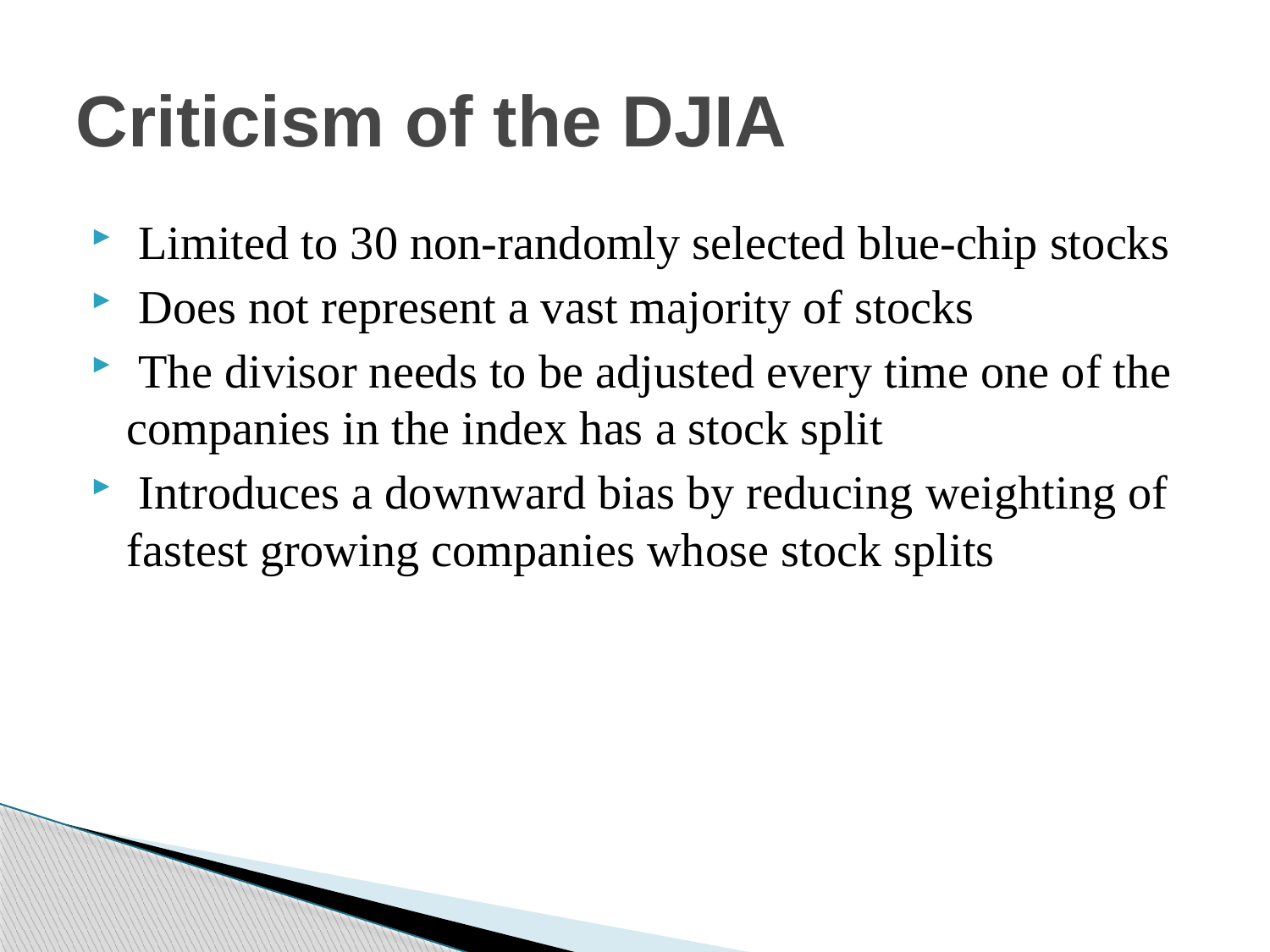

# Criticism of the DJIA
 Limited to 30 non-randomly selected blue-chip stocks
 Does not represent a vast majority of stocks
 The divisor needs to be adjusted every time one of the companies in the index has a stock split
 Introduces a downward bias by reducing weighting of fastest growing companies whose stock splits